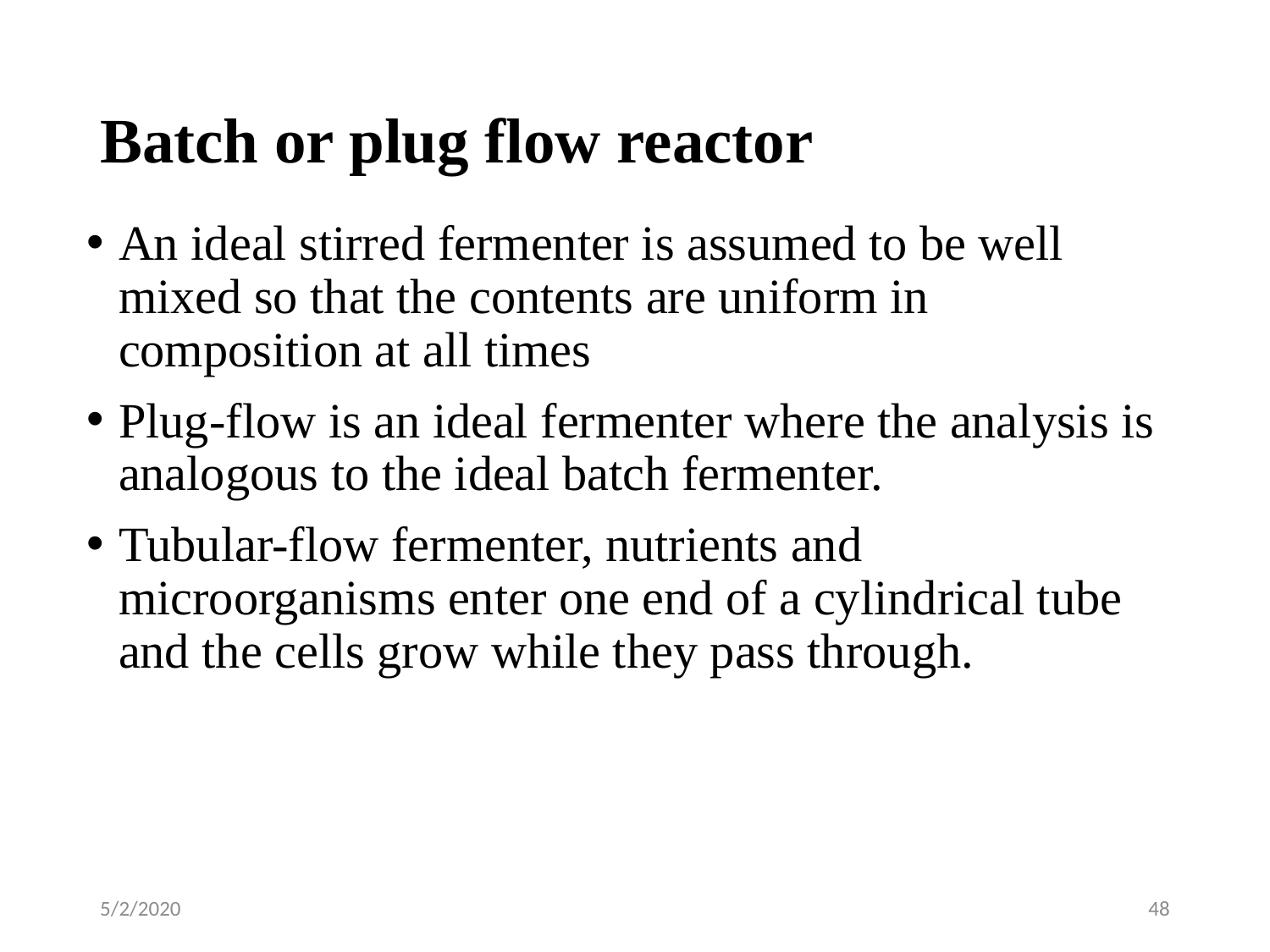

# Batch or plug flow reactor
An ideal stirred fermenter is assumed to be well mixed so that the contents are uniform in composition at all times
Plug-flow is an ideal fermenter where the analysis is analogous to the ideal batch fermenter.
Tubular-flow fermenter, nutrients and microorganisms enter one end of a cylindrical tube and the cells grow while they pass through.

5/2/2020
48